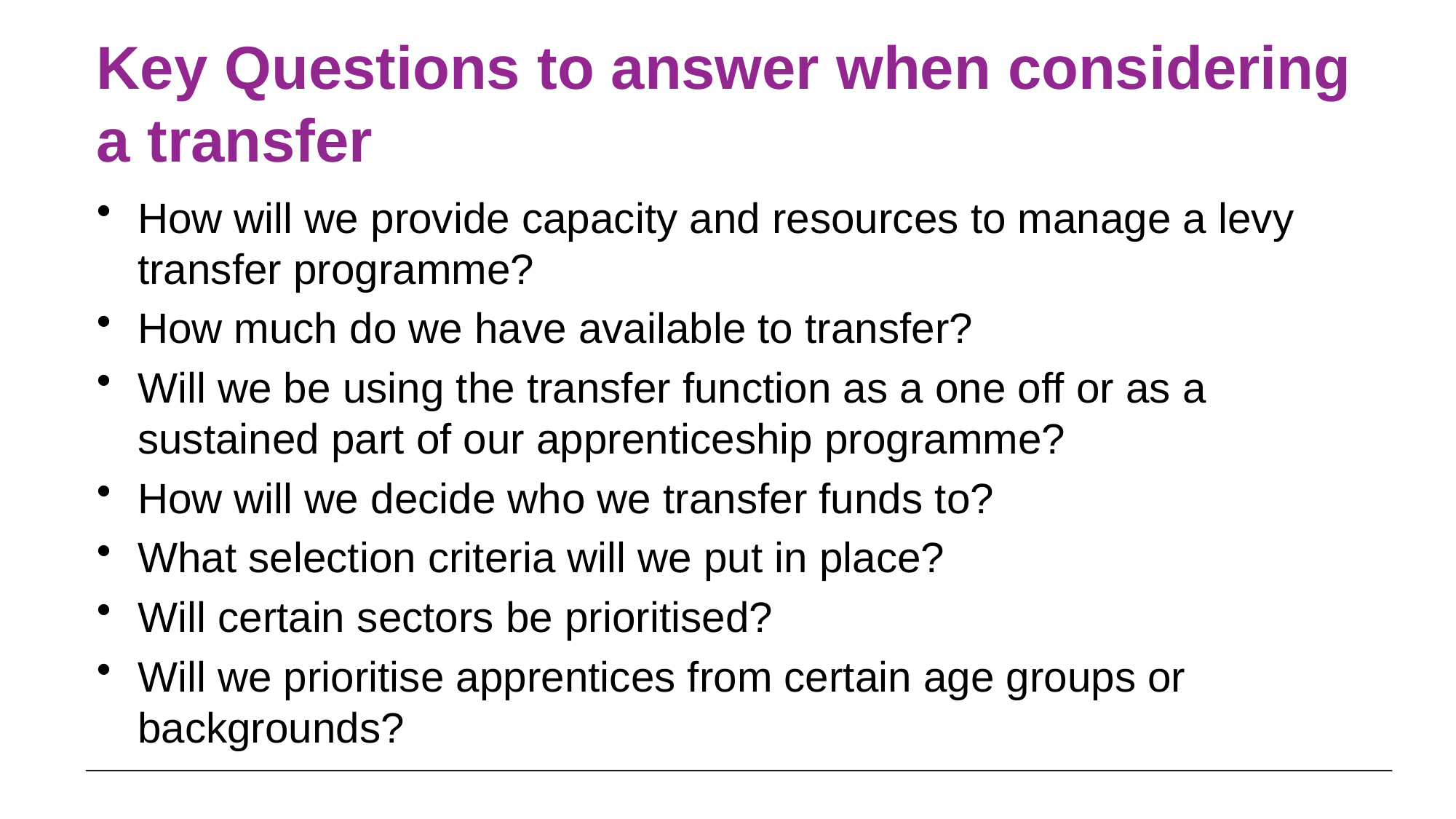

# Key Questions to answer when considering a transfer
How will we provide capacity and resources to manage a levy transfer programme?
How much do we have available to transfer?
Will we be using the transfer function as a one off or as a sustained part of our apprenticeship programme?
How will we decide who we transfer funds to?
What selection criteria will we put in place?
Will certain sectors be prioritised?
Will we prioritise apprentices from certain age groups or backgrounds?